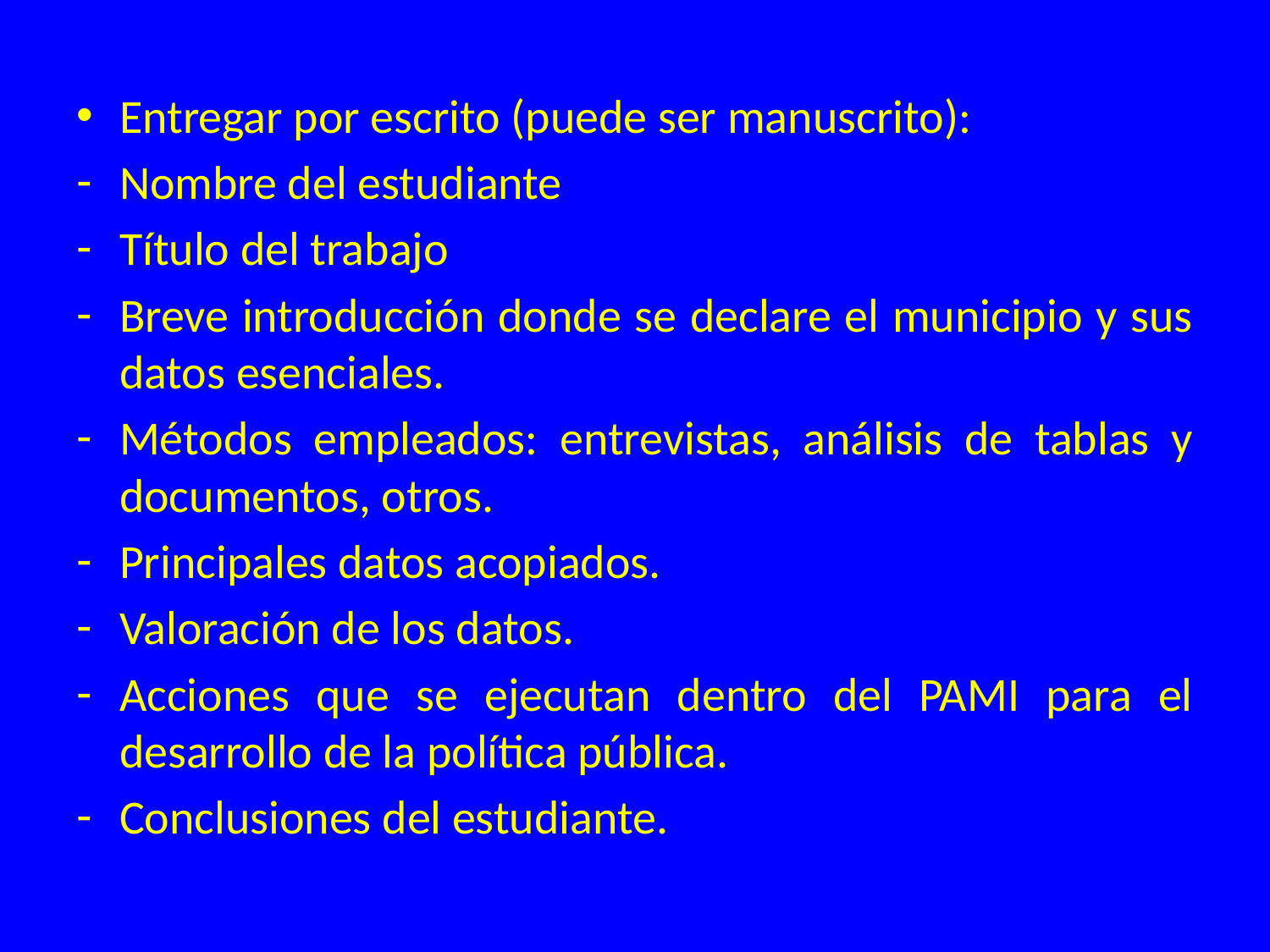

Entregar por escrito (puede ser manuscrito):
Nombre del estudiante
Título del trabajo
Breve introducción donde se declare el municipio y sus datos esenciales.
Métodos empleados: entrevistas, análisis de tablas y documentos, otros.
Principales datos acopiados.
Valoración de los datos.
Acciones que se ejecutan dentro del PAMI para el desarrollo de la política pública.
Conclusiones del estudiante.